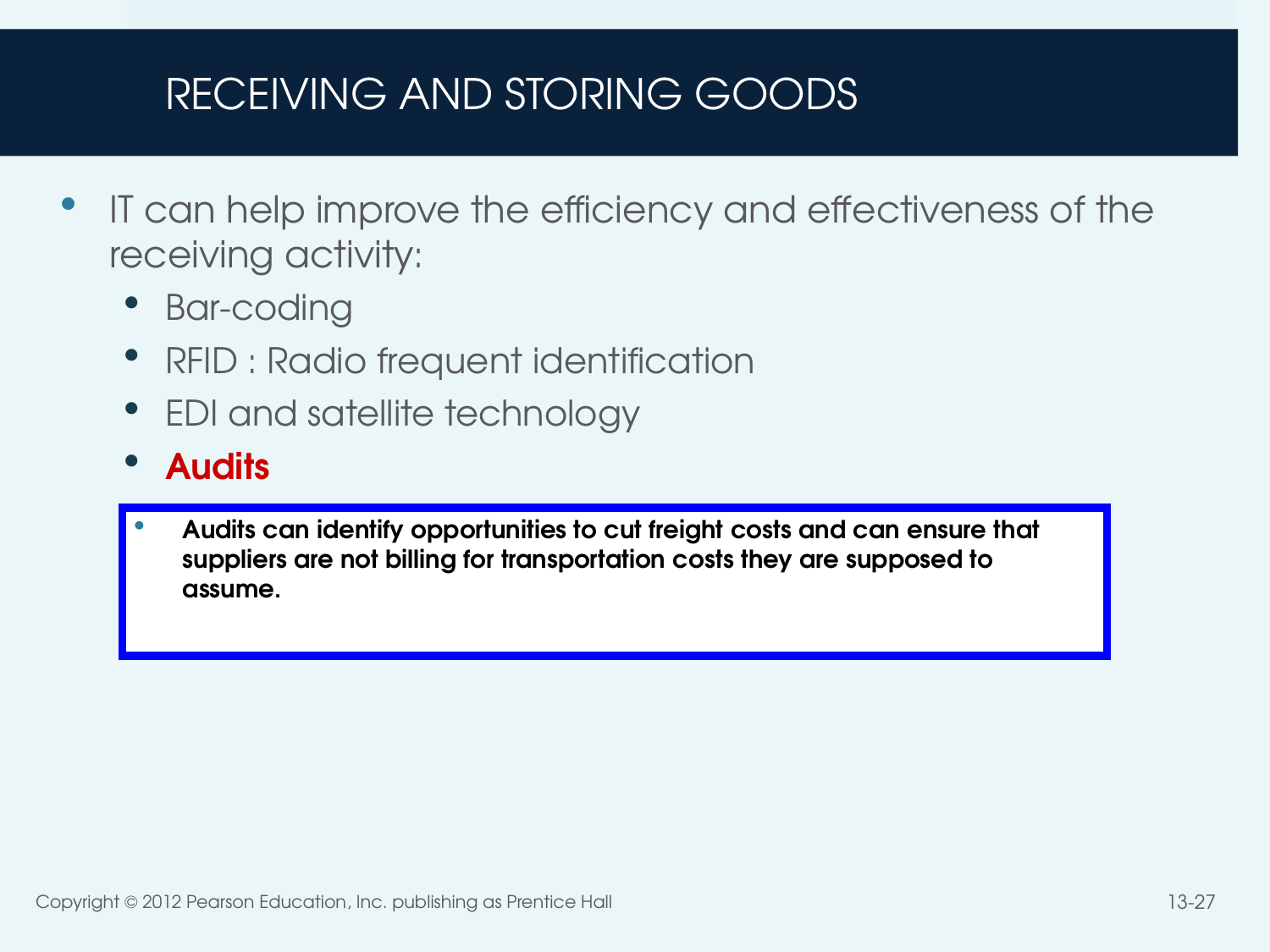

RECEIVING AND STORING GOODS
IT can help improve the efficiency and effectiveness of the receiving activity:
Bar-coding
RFID : Radio frequent identification
EDI and satellite technology
Audits

Audits can identify opportunities to cut freight costs and can ensure that suppliers are not billing for transportation costs they are supposed to assume.
Copyright © 2012 Pearson Education, Inc. publishing as Prentice Hall
13-27